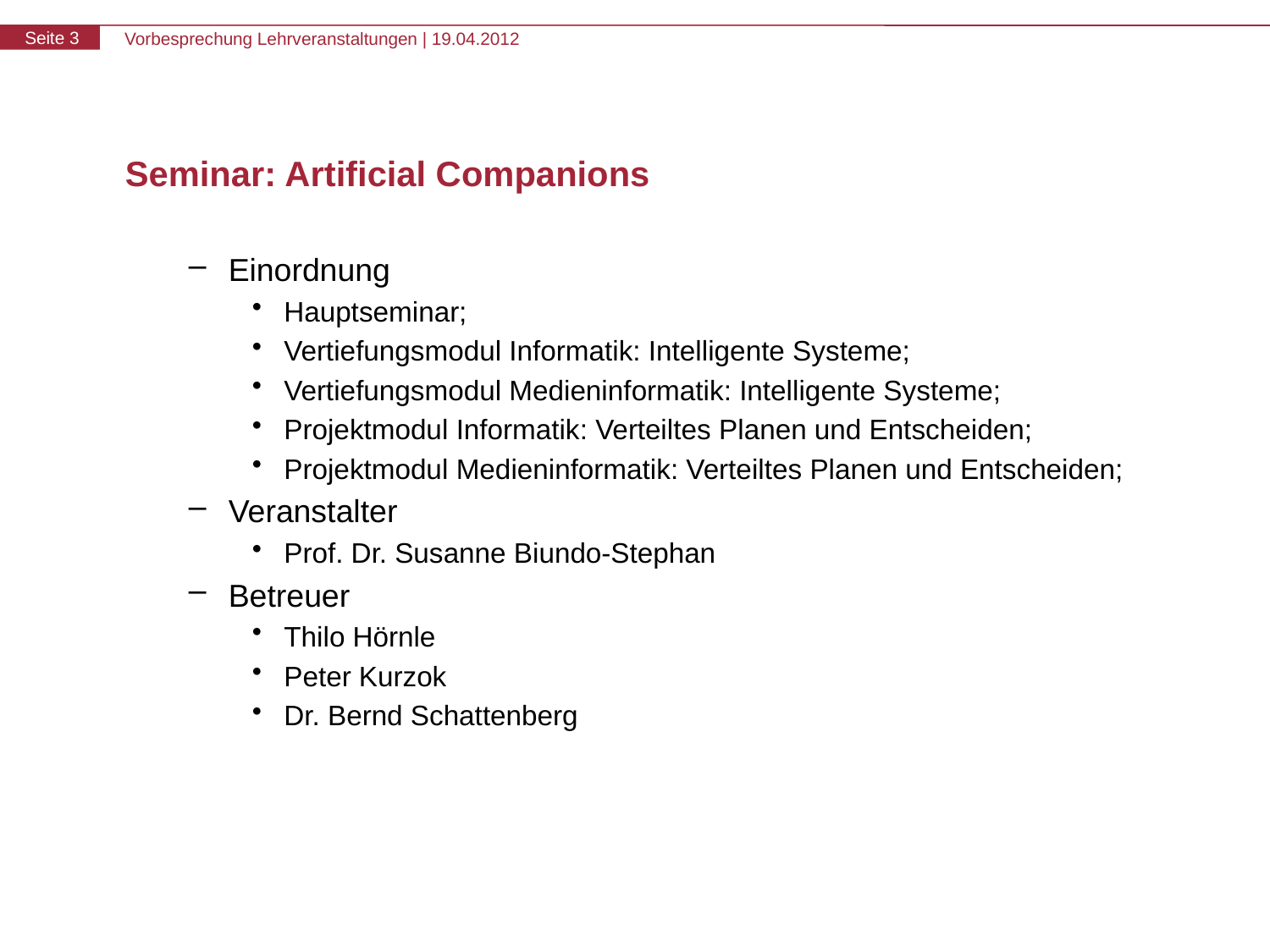

# Seminar: Artificial Companions
Einordnung
Hauptseminar;
Vertiefungsmodul Informatik: Intelligente Systeme;
Vertiefungsmodul Medieninformatik: Intelligente Systeme;
Projektmodul Informatik: Verteiltes Planen und Entscheiden;
Projektmodul Medieninformatik: Verteiltes Planen und Entscheiden;
Veranstalter
Prof. Dr. Susanne Biundo-Stephan
Betreuer
Thilo Hörnle
Peter Kurzok
Dr. Bernd Schattenberg